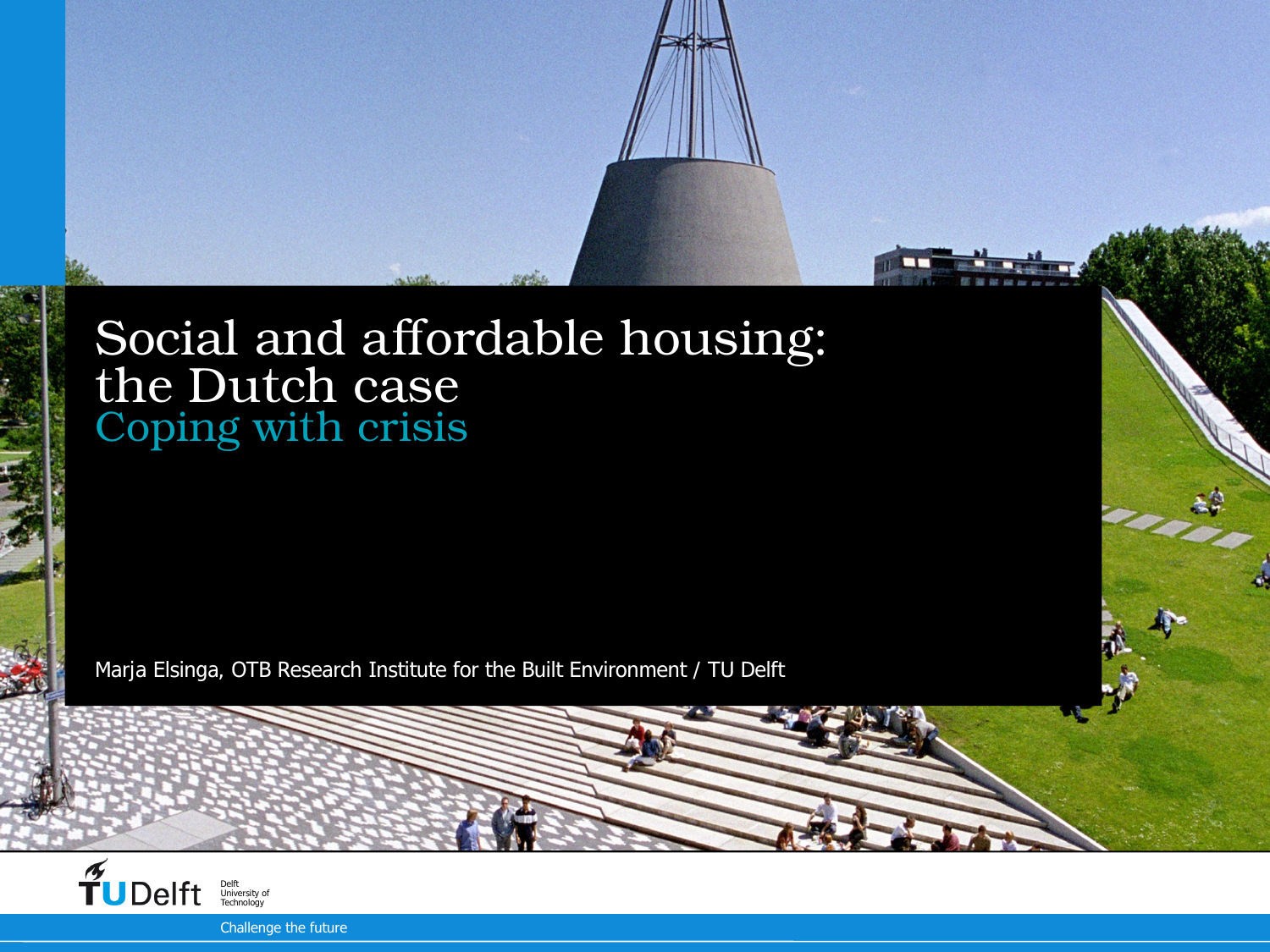

# Social and affordable housing: the Dutch case
Coping with crisis
Marja Elsinga, OTB Research Institute for the Built Environment / TU Delft